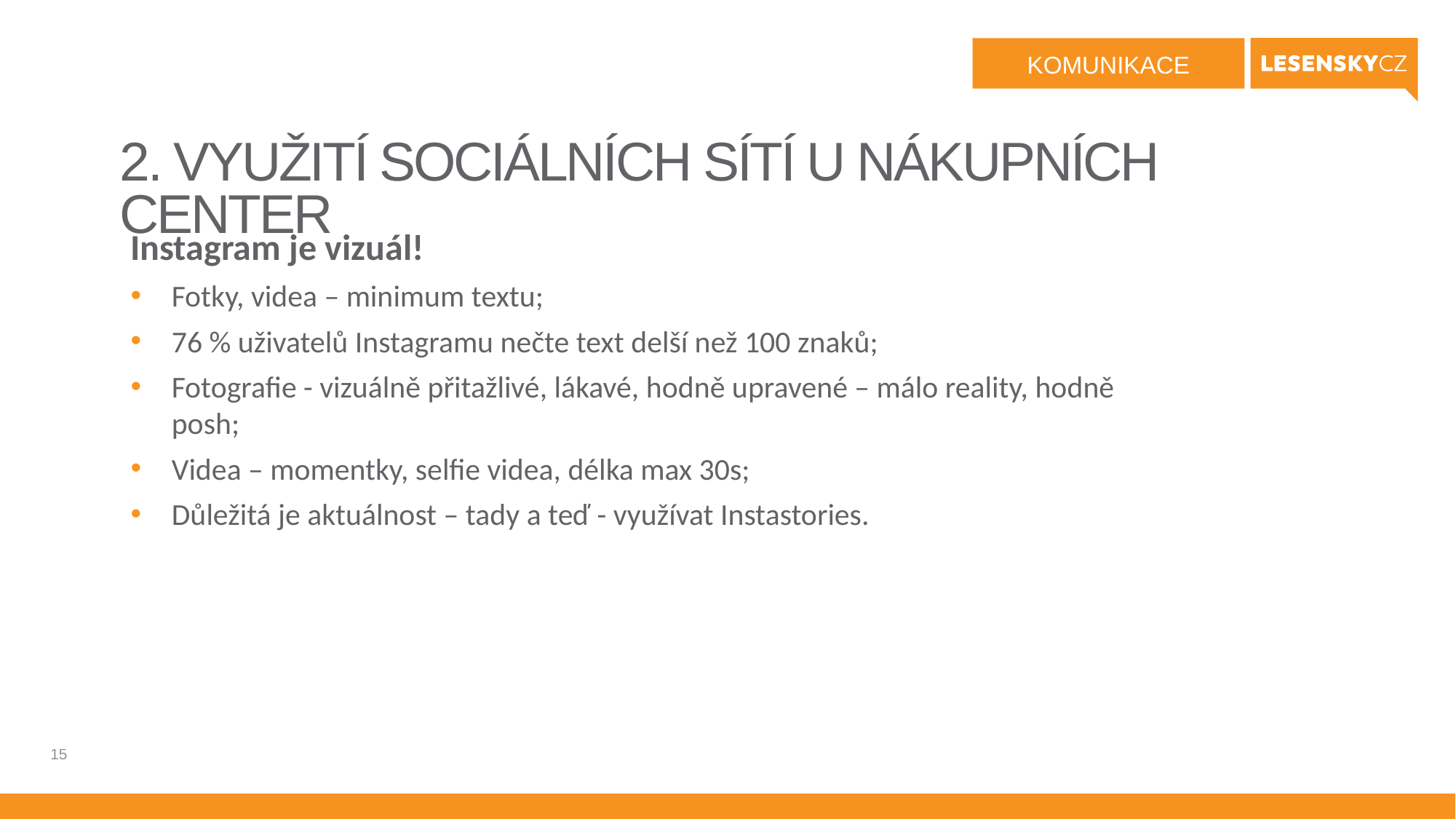

KOMUNIKACE

# 2. Využití sociálních sítí u nákupních center

Instagram je vizuál!
Fotky, videa – minimum textu;
76 % uživatelů Instagramu nečte text delší než 100 znaků;
Fotografie - vizuálně přitažlivé, lákavé, hodně upravené – málo reality, hodně posh;
Videa – momentky, selfie videa, délka max 30s;
Důležitá je aktuálnost – tady a teď - využívat Instastories.

15